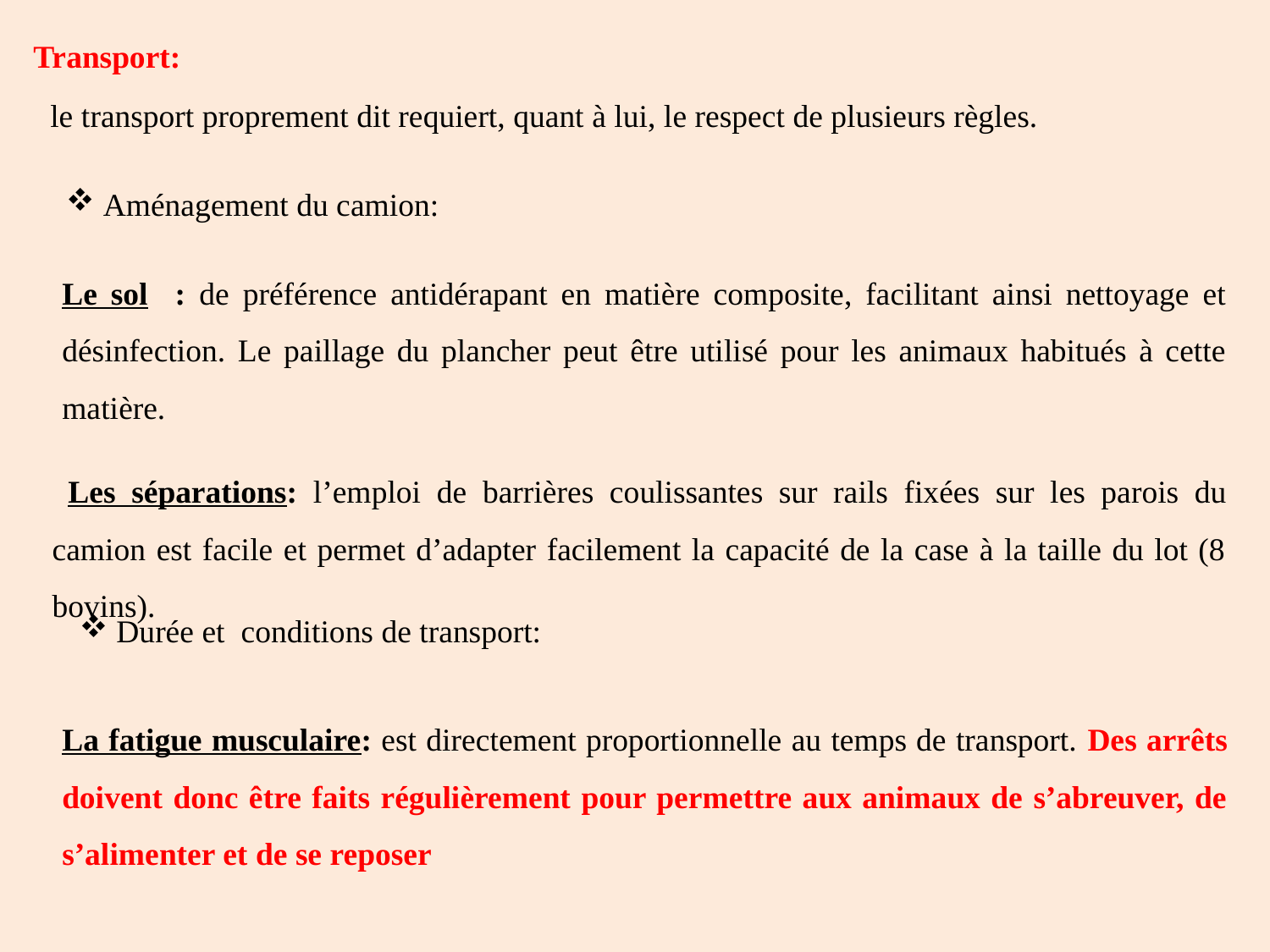

Transport:
 le transport proprement dit requiert, quant à lui, le respect de plusieurs règles.
 Aménagement du camion:
Le sol  : de préférence antidérapant en matière composite, facilitant ainsi nettoyage et désinfection. Le paillage du plancher peut être utilisé pour les animaux habitués à cette matière.
 Les séparations: l’emploi de barrières coulissantes sur rails fixées sur les parois du camion est facile et permet d’adapter facilement la capacité de la case à la taille du lot (8 bovins).
 Durée et  conditions de transport:
La fatigue musculaire: est directement proportionnelle au temps de transport. Des arrêts doivent donc être faits régulièrement pour permettre aux animaux de s’abreuver, de s’alimenter et de se reposer